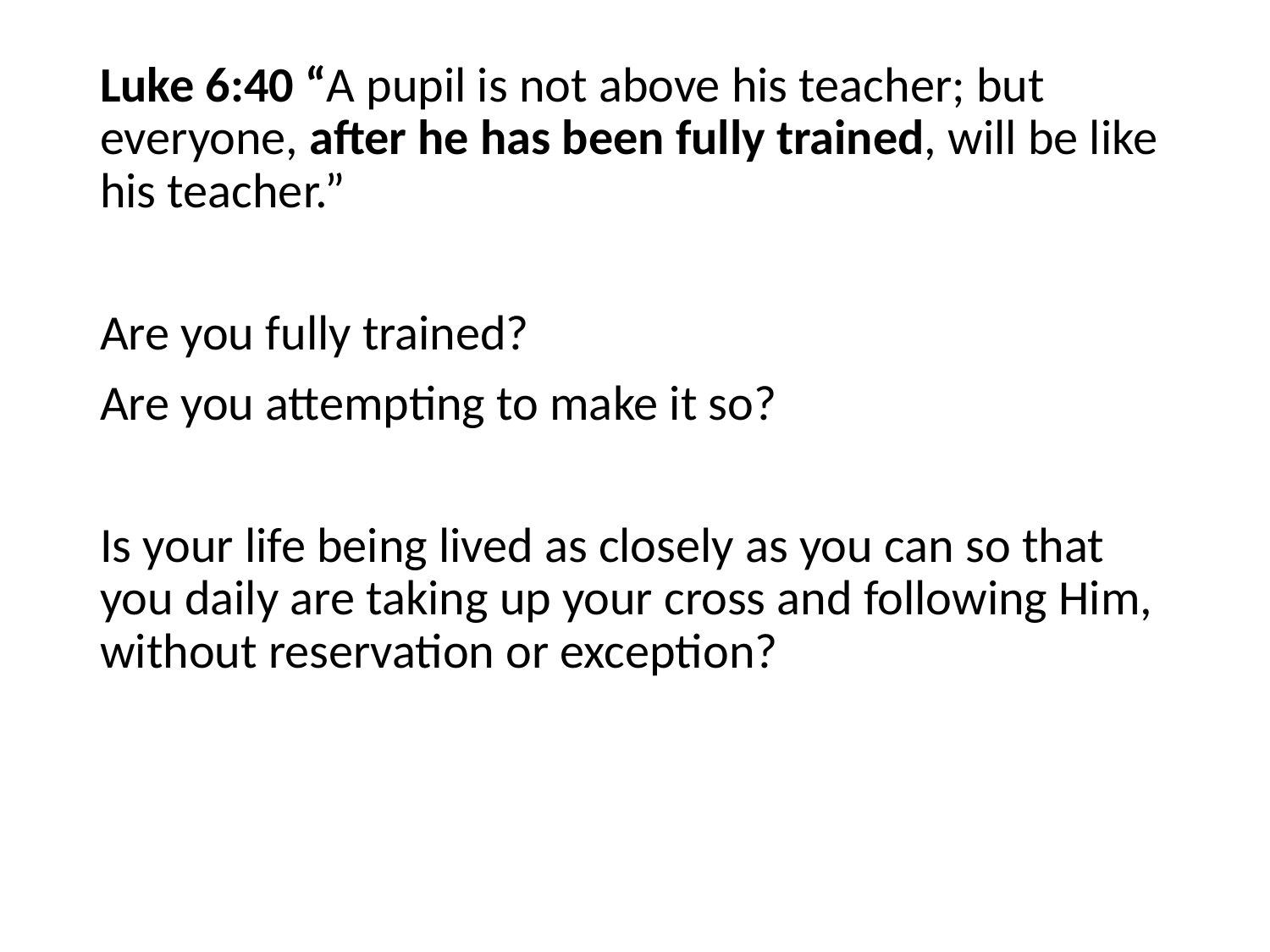

#
Luke 6:40 “A pupil is not above his teacher; but everyone, after he has been fully trained, will be like his teacher.”

Are you fully trained?
Are you attempting to make it so?

Is your life being lived as closely as you can so that you daily are taking up your cross and following Him, without reservation or exception?